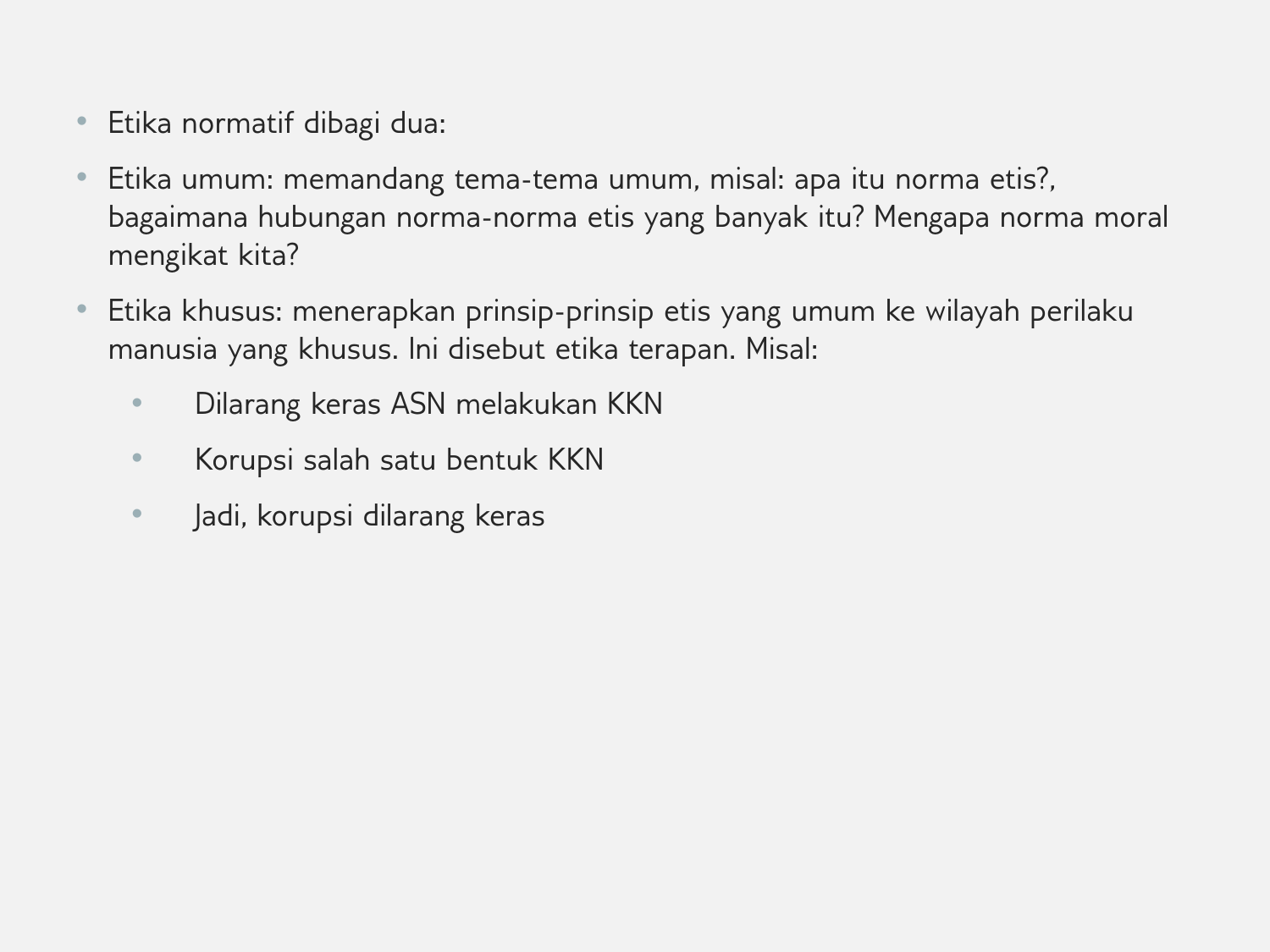

Etika normatif dibagi dua:
Etika umum: memandang tema-tema umum, misal: apa itu norma etis?, bagaimana hubungan norma-norma etis yang banyak itu? Mengapa norma moral mengikat kita?
Etika khusus: menerapkan prinsip-prinsip etis yang umum ke wilayah perilaku manusia yang khusus. Ini disebut etika terapan. Misal:
Dilarang keras ASN melakukan KKN
Korupsi salah satu bentuk KKN
Jadi, korupsi dilarang keras